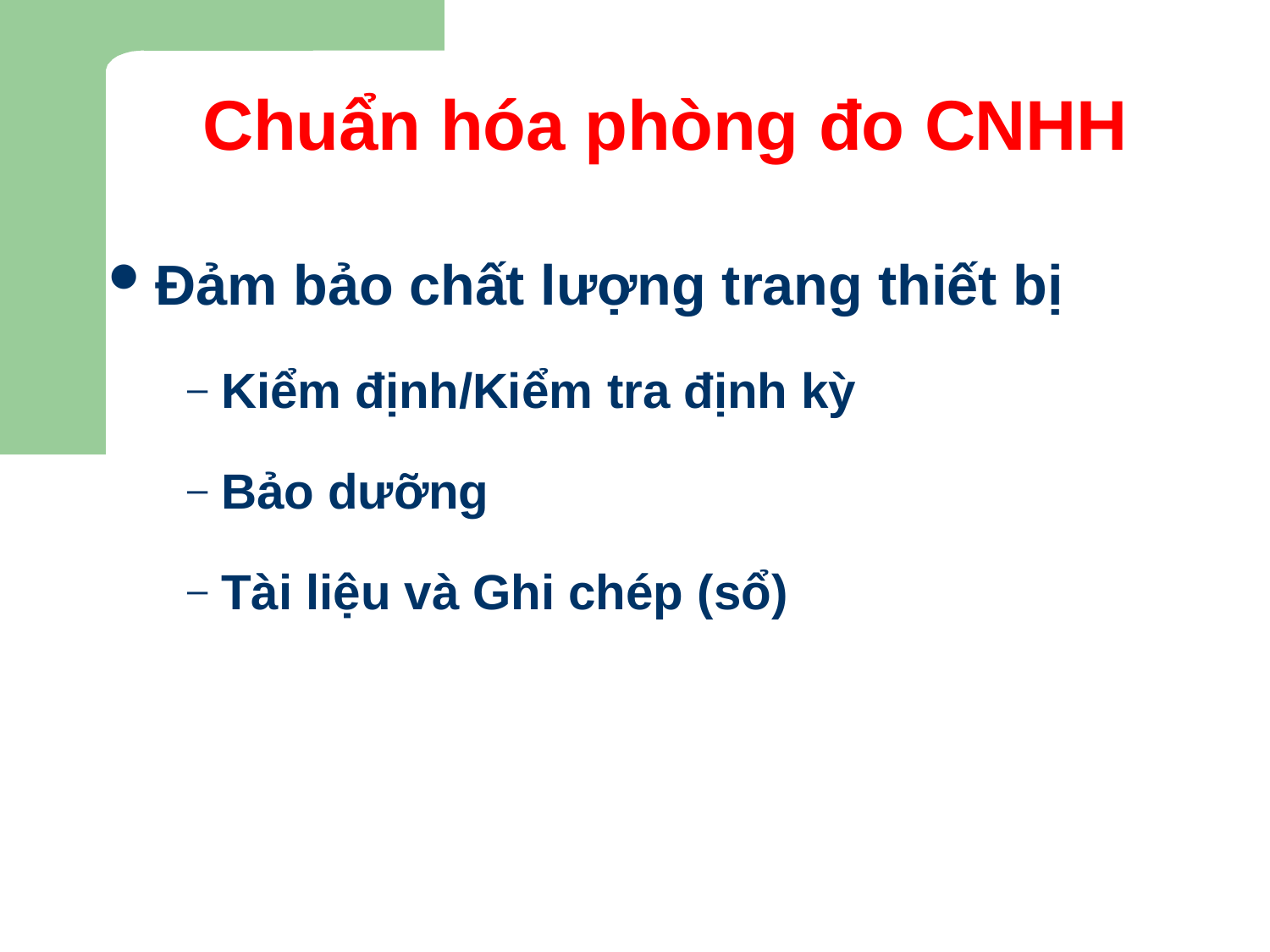

# Chuẩn hóa phòng đo CNHH
Đảm bảo chất lượng trang thiết bị
Kiểm định/Kiểm tra định kỳ
Bảo dưỡng
Tài liệu và Ghi chép (sổ)